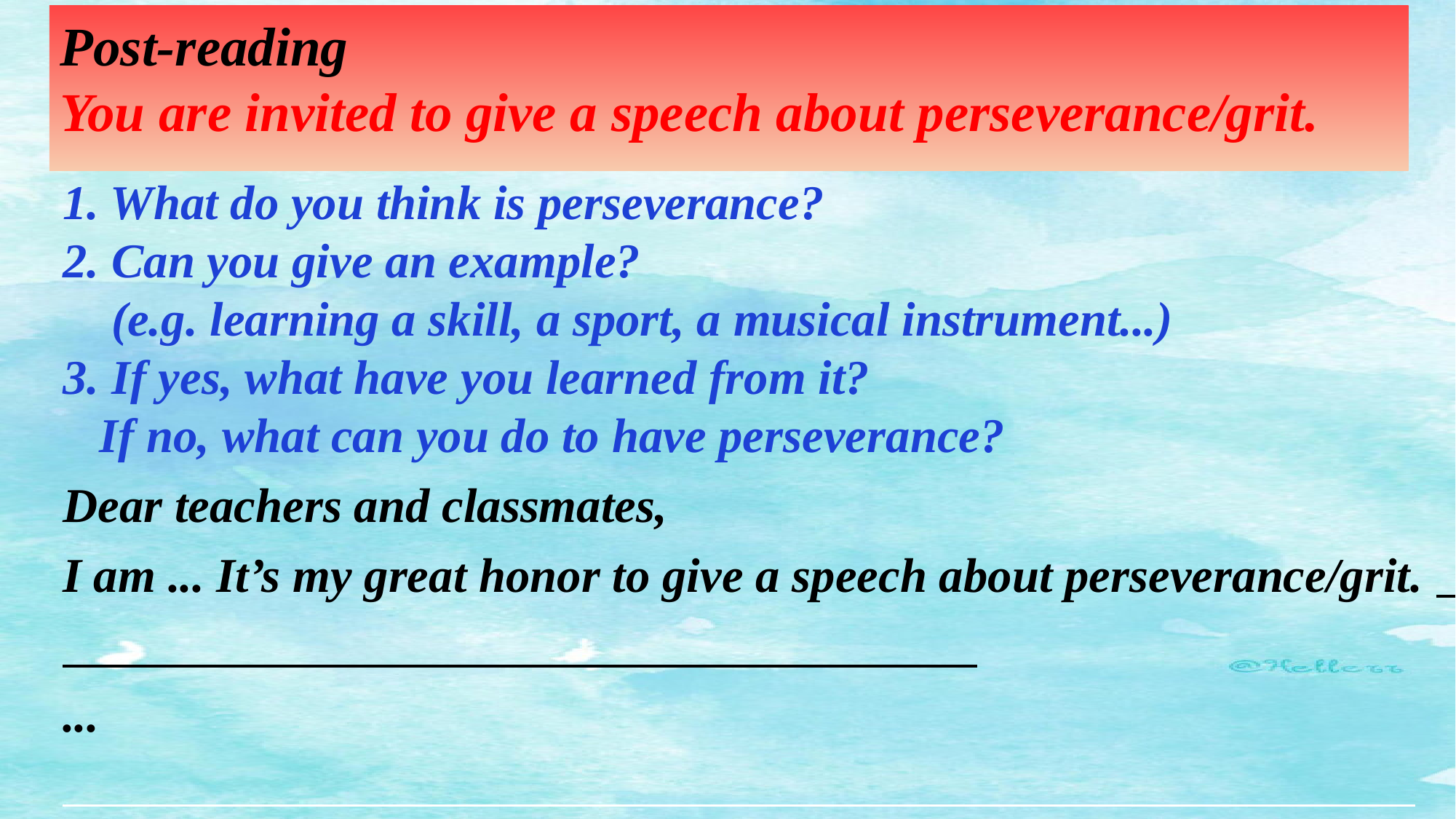

Post-reading
You are invited to give a speech about perseverance/grit.

1. What do you think is perseverance?
2. Can you give an example?
    (e.g. learning a skill, a sport, a musical instrument...)
3. If yes, what have you learned from it?
   If no, what can you do to have perseverance?
Dear teachers and classmates,
I am ... It’s my great honor to give a speech about perseverance/grit.
...

That’s all for my speech. Thank you!